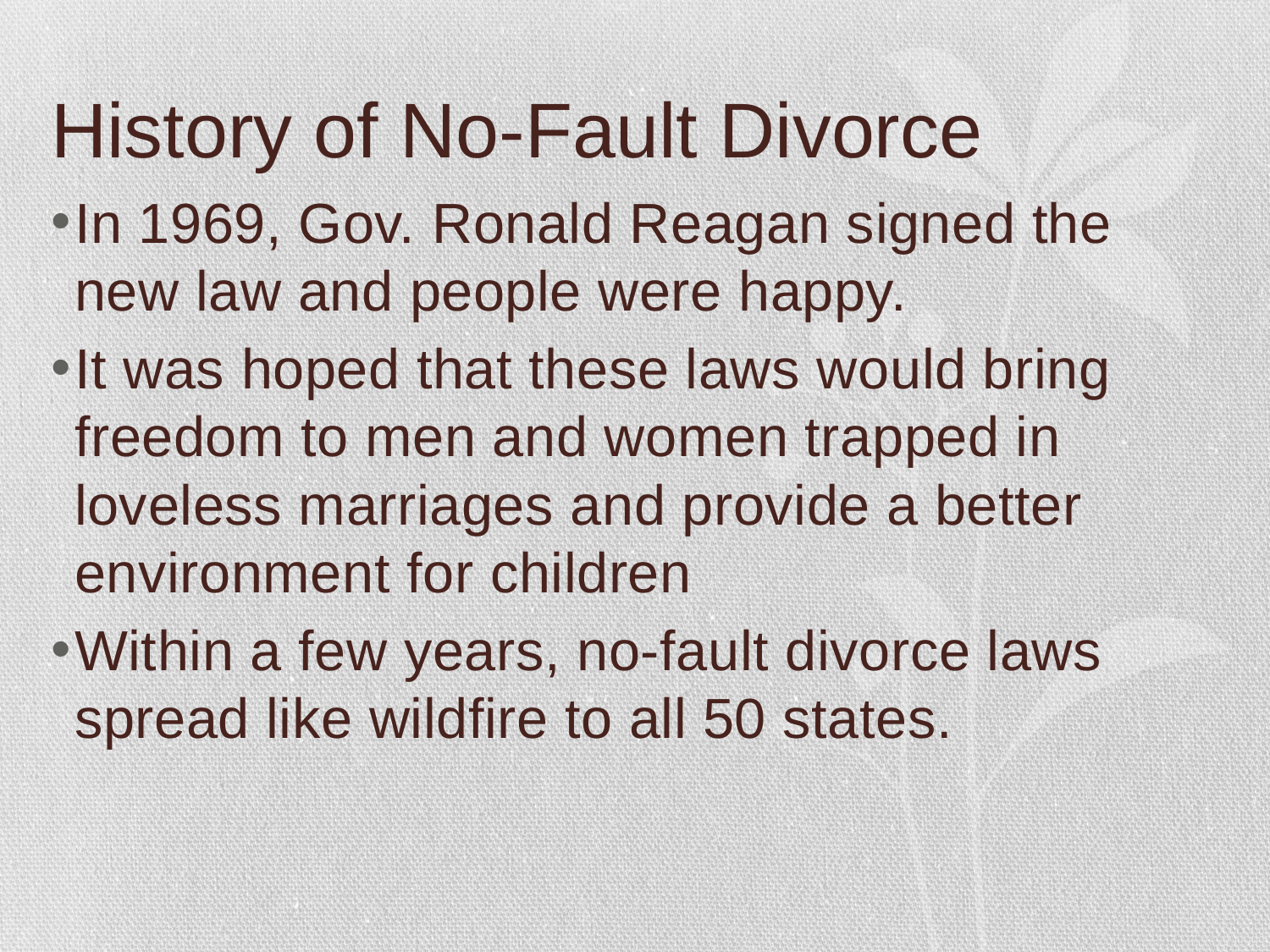

# History of No-Fault Divorce
In 1969, Gov. Ronald Reagan signed the new law and people were happy.
It was hoped that these laws would bring freedom to men and women trapped in loveless marriages and provide a better environment for children
Within a few years, no-fault divorce laws spread like wildfire to all 50 states.